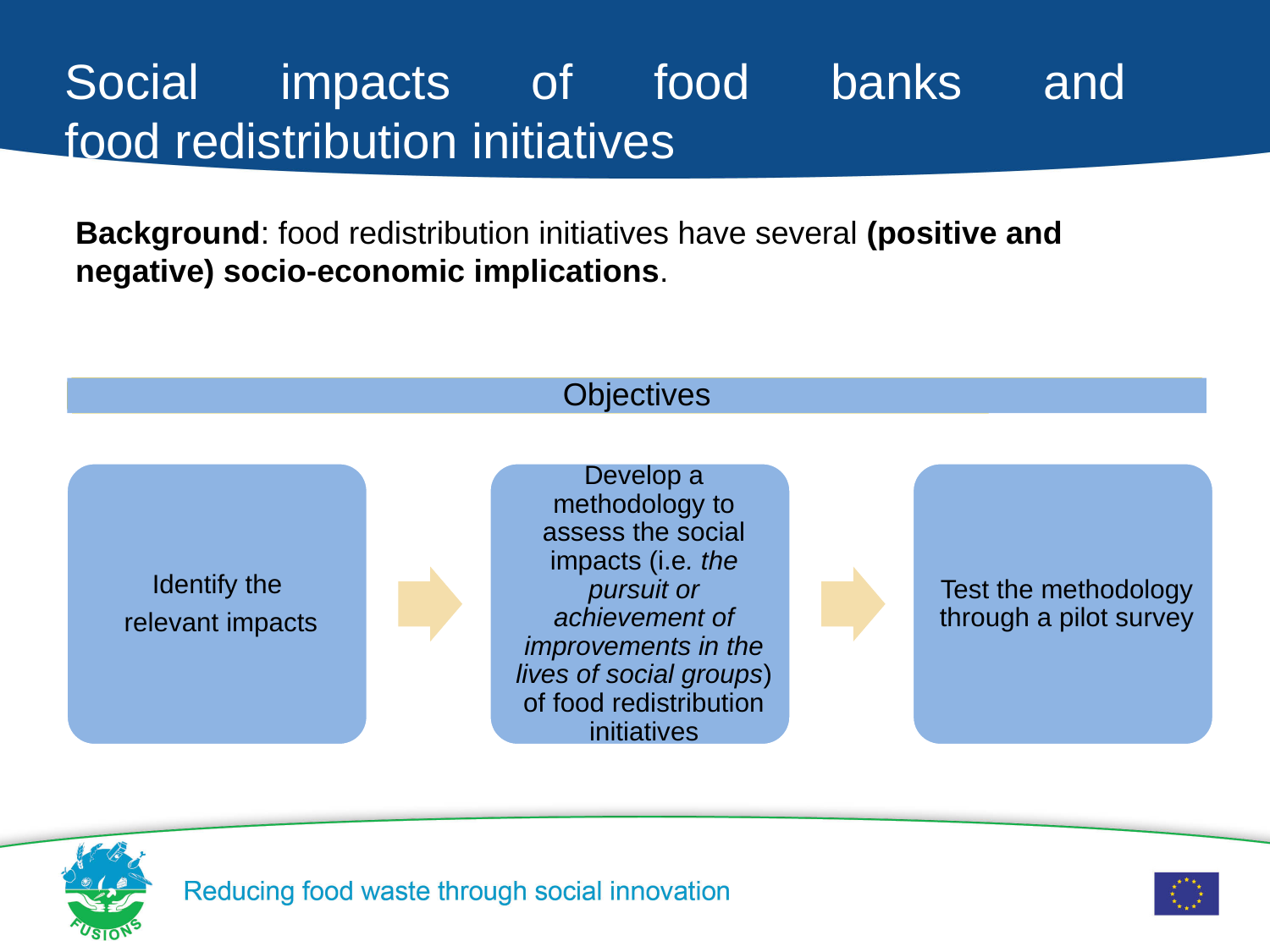

# Social impacts of food banks and food redistribution initiatives
Background: food redistribution initiatives have several (positive and negative) socio-economic implications.

Objectives
Identify the
relevant impacts

Develop a methodology to assess the social impacts (i.e. the pursuit or achievement of improvements in the lives of social groups) of food redistribution initiatives

Test the methodology through a pilot survey